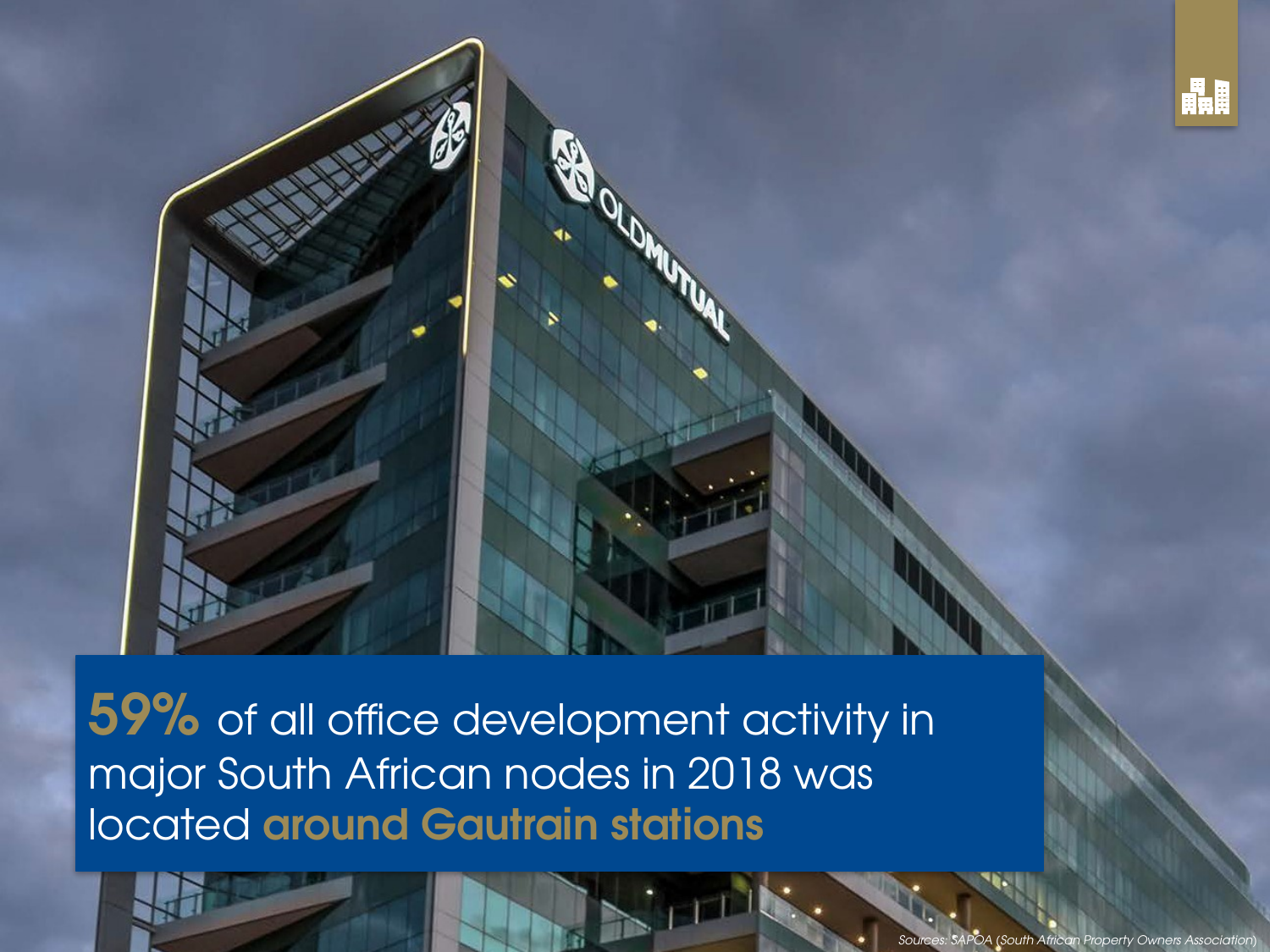

59% of all office development activity in major South African nodes in 2018 was located around Gautrain stations
Sources: SAPOA (South African Property Owners Association)